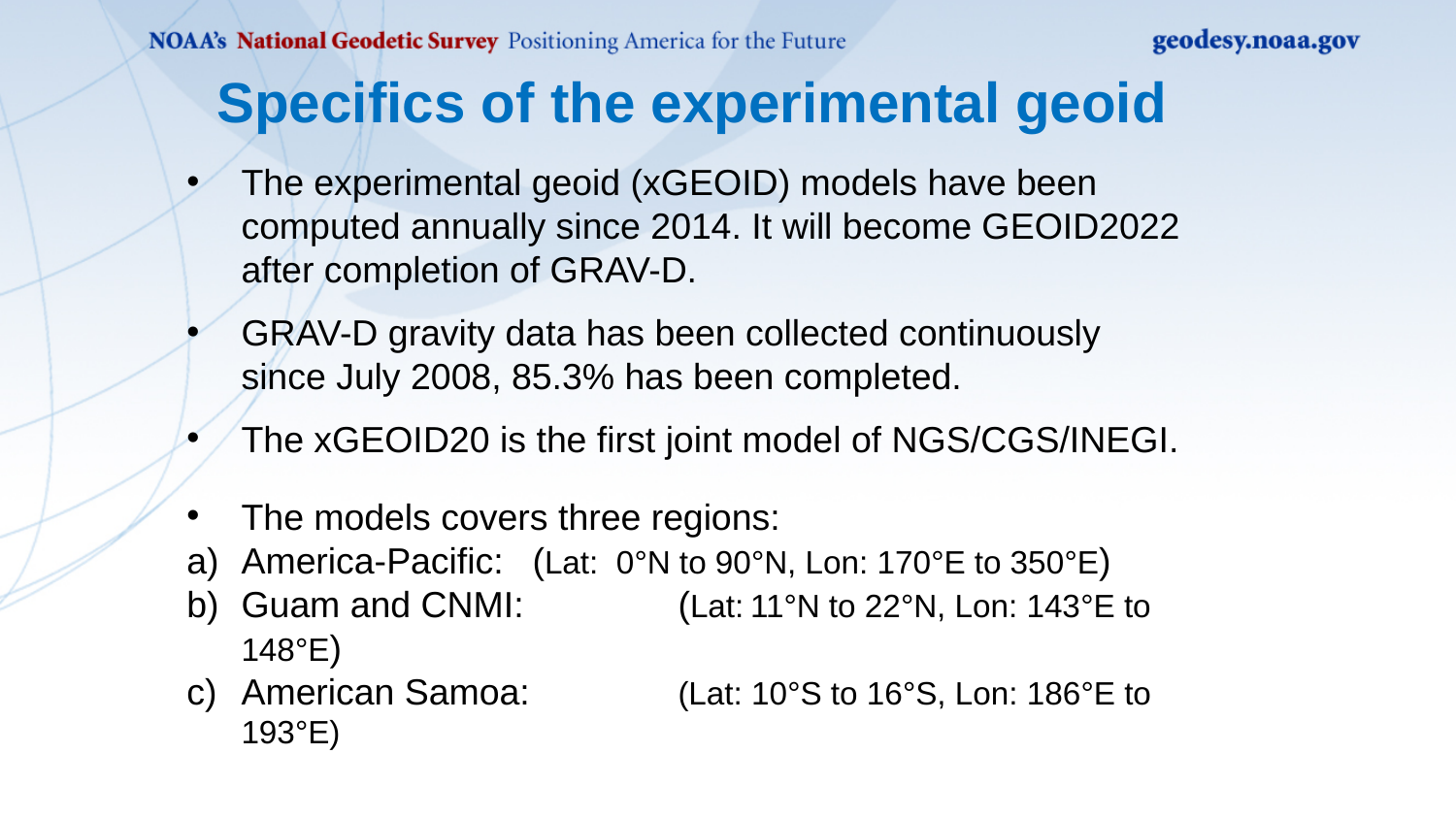

Specifics of the experimental geoid

The experimental geoid (xGEOID) models have been computed annually since 2014. It will become GEOID2022 after completion of GRAV-D.

GRAV-D gravity data has been collected continuously since July 2008, 85.3% has been completed.

The xGEOID20 is the first joint model of NGS/CGS/INEGI.

The models covers three regions:
America-Pacific: 	(Lat:  0°N to 90°N, Lon: 170°E to 350°E)
Guam and CNMI: 	(Lat: 11°N to 22°N, Lon: 143°E to 148°E)
American Samoa: 	(Lat: 10°S to 16°S, Lon: 186°E to 193°E)